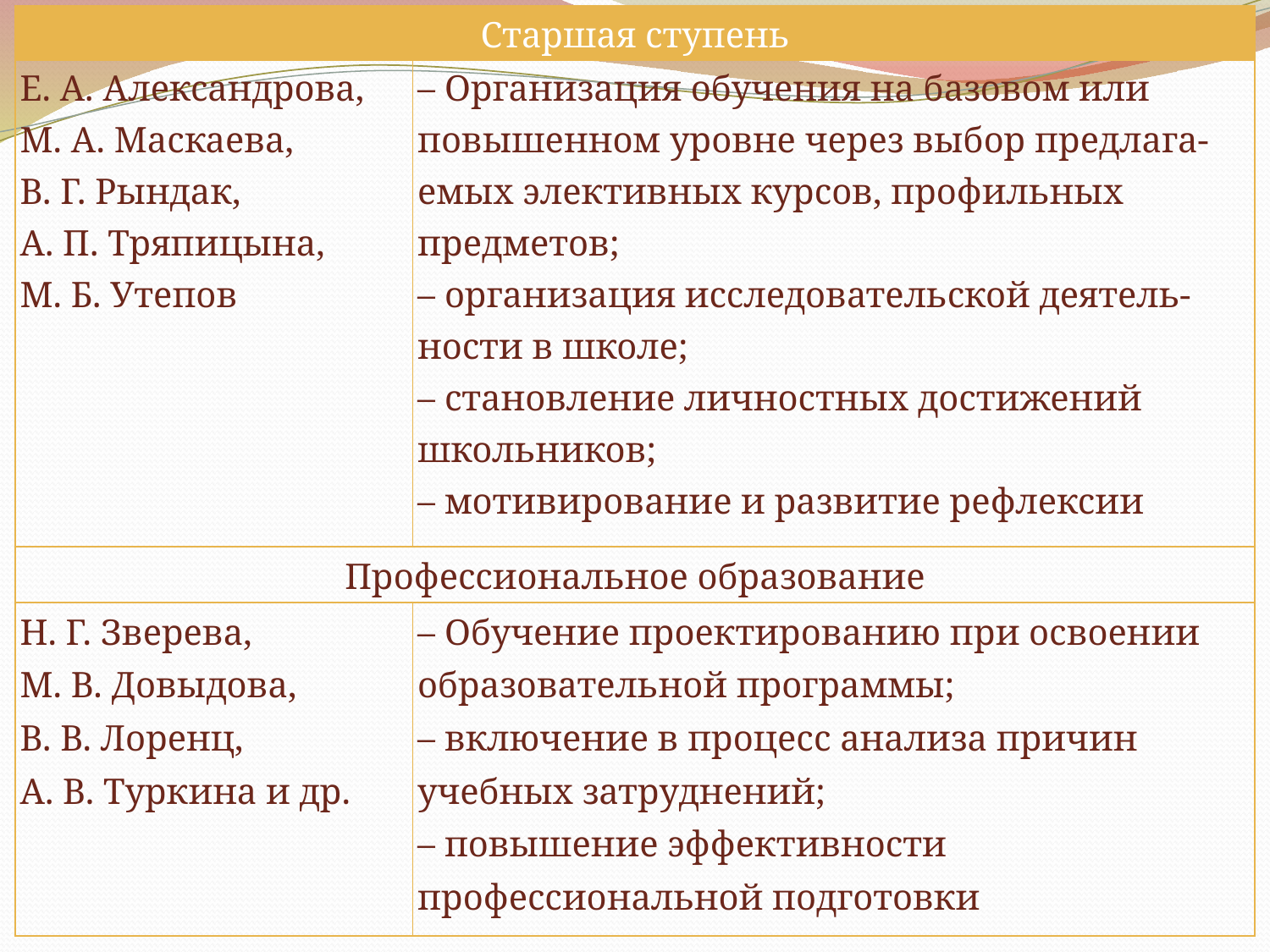

| Старшая ступень |  |
| --- | --- |
| Е. А. Александрова, М. А. Маскаева, В. Г. Рындак, А. П. Тряпицына, М. Б. Утепов | – Организация обучения на базовом или повышенном уровне через выбор предлага-емых элективных курсов, профильных предметов; – организация исследовательской деятель-ности в школе; – становление личностных достижений школьников; – мотивирование и развитие рефлексии |
| Профессиональное образование |  |
| Н. Г. Зверева, М. В. Довыдова, В. В. Лоренц, А. В. Туркина и др. | – Обучение проектированию при освоении образовательной программы; – включение в процесс анализа причин учебных затруднений; – повышение эффективности профессиональной подготовки |
#